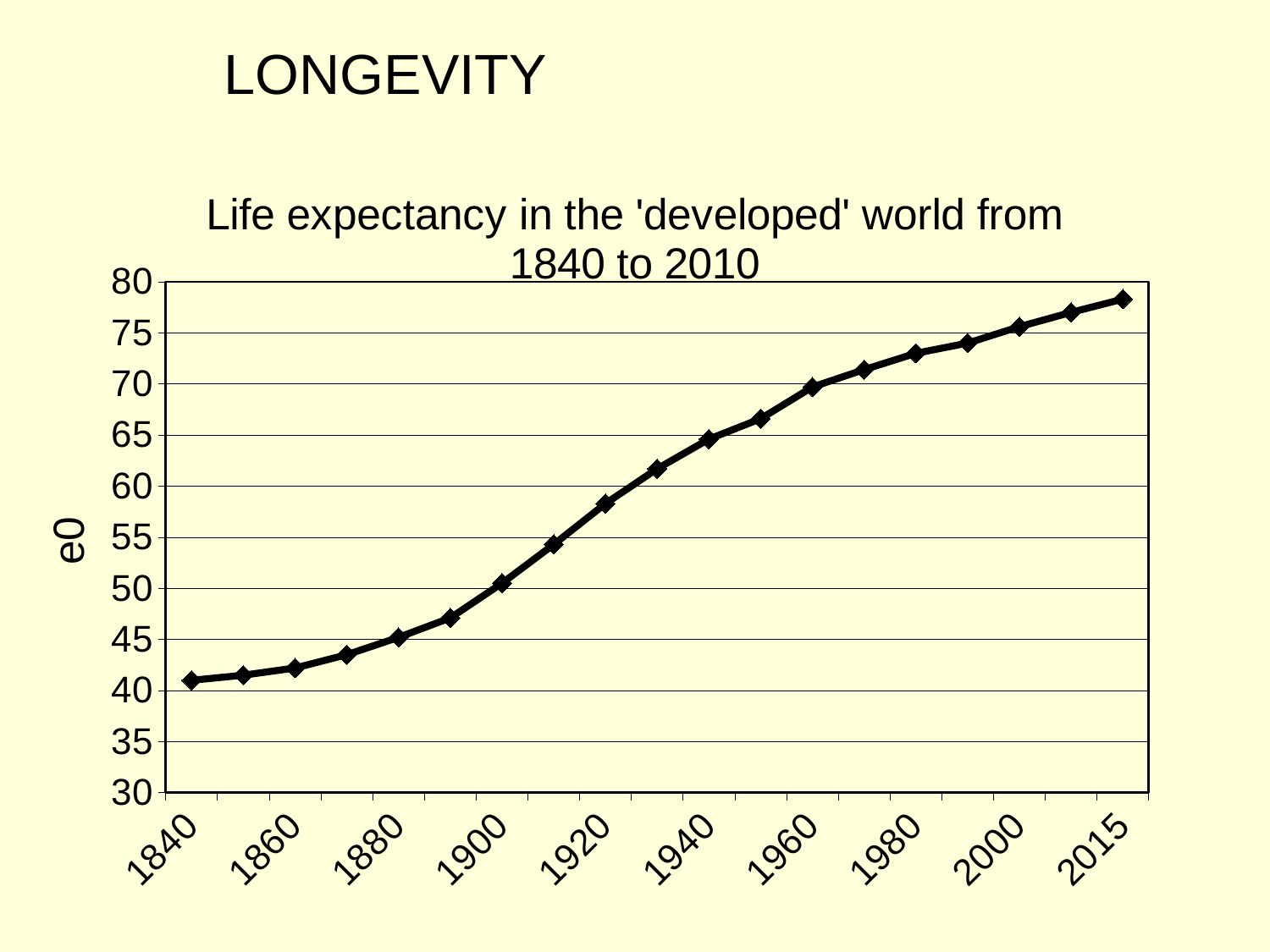

LONGEVITY

### Chart: Life expectancy in the 'developed' world from 1840 to 2010

| Category | e0 |
|---|---|
| 1840.0 | 41.0 |
| 1850.0 | 41.5 |
| 1860.0 | 42.2 |
| 1870.0 | 43.5 |
| 1880.0 | 45.2 |
| 1890.0 | 47.1 |
| 1900.0 | 50.5 |
| 1910.0 | 54.3 |
| 1920.0 | 58.3 |
| 1930.0 | 61.7 |
| 1940.0 | 64.6 |
| 1950.0 | 66.6 |
| 1960.0 | 69.7 |
| 1970.0 | 71.4 |
| 1980.0 | 73.0 |
| 1990.0 | 74.0 |
| 2000.0 | 75.6 |
| 2010.0 | 77.0 |
| 2015.0 | 78.3 |